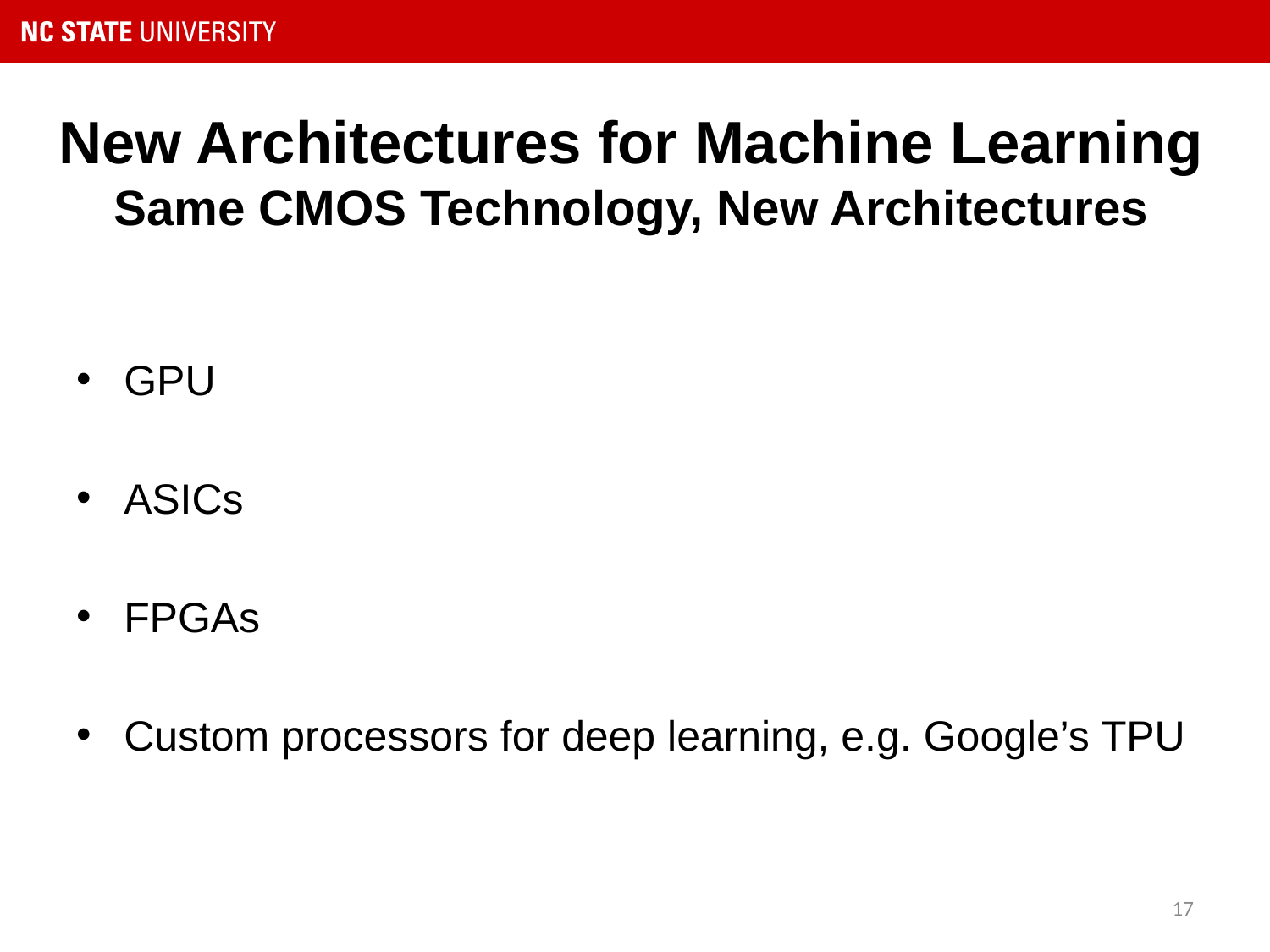

# New Architectures for Machine Learning Same CMOS Technology, New Architectures
GPU

ASICs

FPGAs

Custom processors for deep learning, e.g. Google’s TPU

17